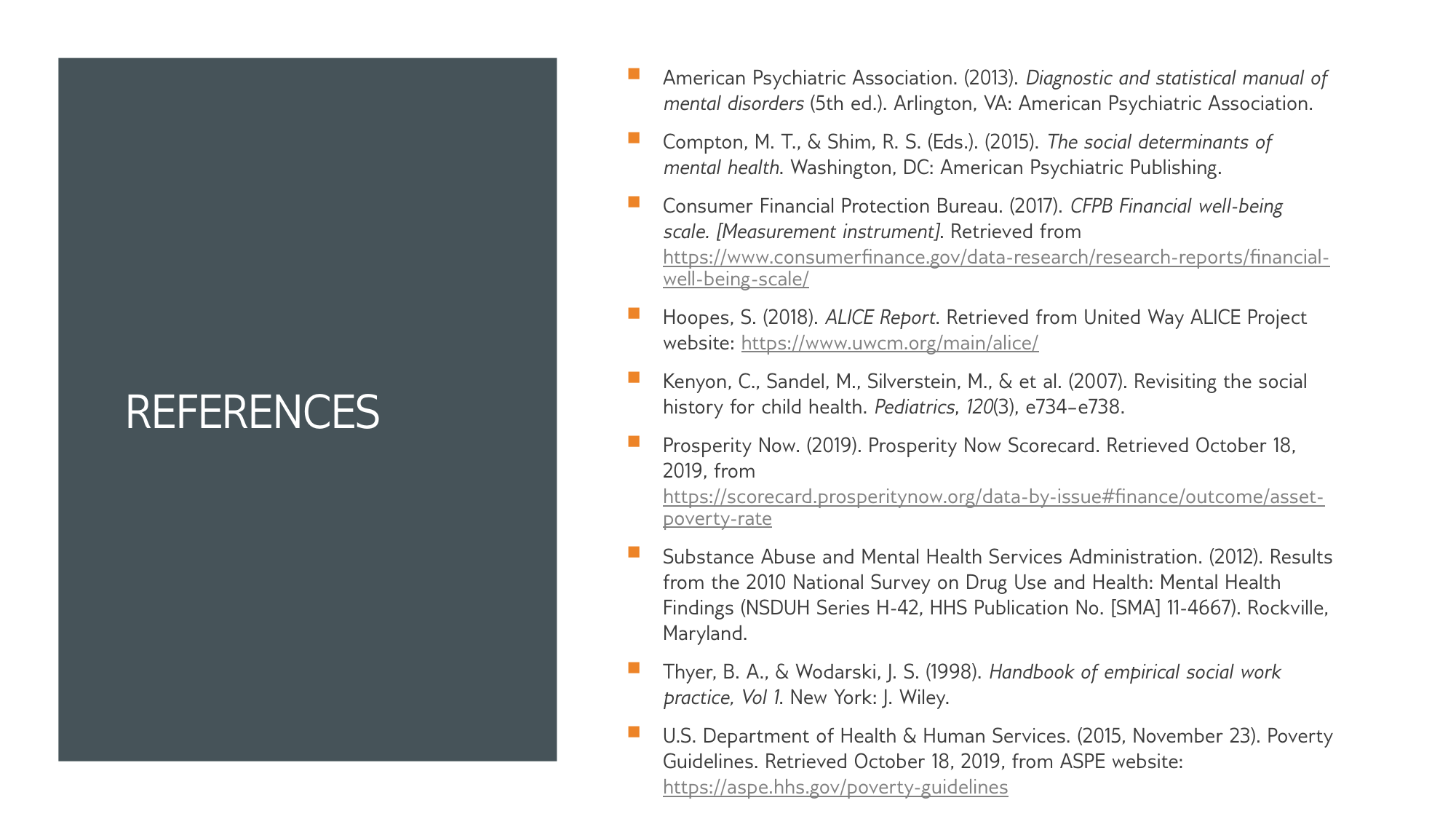

American Psychiatric Association. (2013). Diagnostic and statistical manual of mental disorders (5th ed.). Arlington, VA: American Psychiatric Association.
Compton, M. T., & Shim, R. S. (Eds.). (2015). The social determinants of mental health. Washington, DC: American Psychiatric Publishing.
Consumer Financial Protection Bureau. (2017). CFPB Financial well-being scale. [Measurement instrument]. Retrieved from https://www.consumerfinance.gov/data-research/research-reports/financial-well-being-scale/
Hoopes, S. (2018). ALICE Report. Retrieved from United Way ALICE Project website: https://www.uwcm.org/main/alice/
Kenyon, C., Sandel, M., Silverstein, M., & et al. (2007). Revisiting the social history for child health. Pediatrics, 120(3), e734–e738.
Prosperity Now. (2019). Prosperity Now Scorecard. Retrieved October 18, 2019, from https://scorecard.prosperitynow.org/data-by-issue#finance/outcome/asset-poverty-rate
Substance Abuse and Mental Health Services Administration. (2012). Results from the 2010 National Survey on Drug Use and Health: Mental Health Findings (NSDUH Series H-42, HHS Publication No. [SMA] 11-4667). Rockville, Maryland.
Thyer, B. A., & Wodarski, J. S. (1998). Handbook of empirical social work practice, Vol 1. New York: J. Wiley.
U.S. Department of Health & Human Services. (2015, November 23). Poverty Guidelines. Retrieved October 18, 2019, from ASPE website: https://aspe.hhs.gov/poverty-guidelines
# References